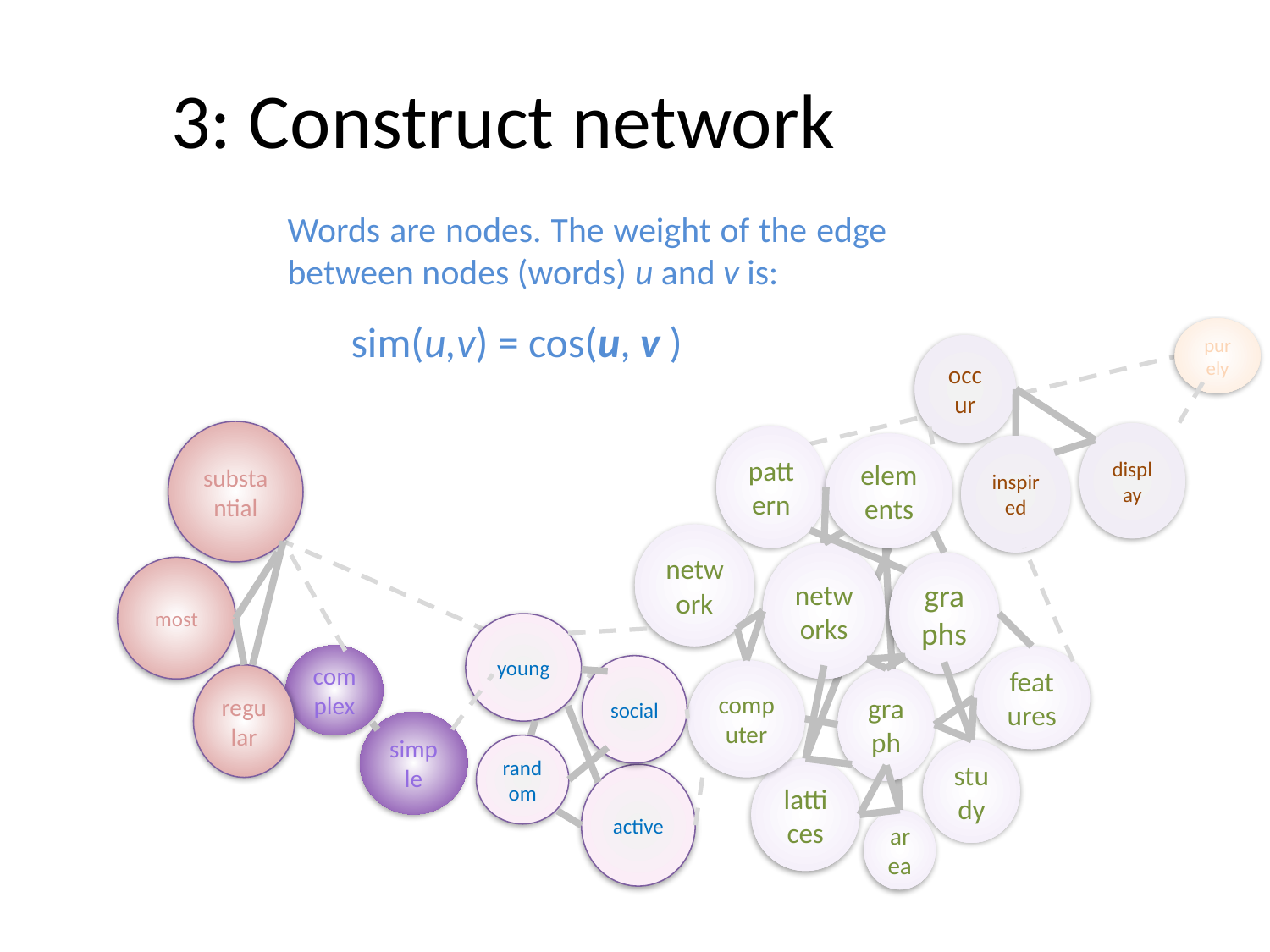

# 3: Construct network
Words are nodes. The weight of the edge between nodes (words) u and v is:

sim(u,v) = cos(u, v )

purely
occur
substantial
display
pattern
elements
inspired
network
networks
graphs
most
young
complex
features
social
computer
regular
graph
simple
random
study
lattices
active
area